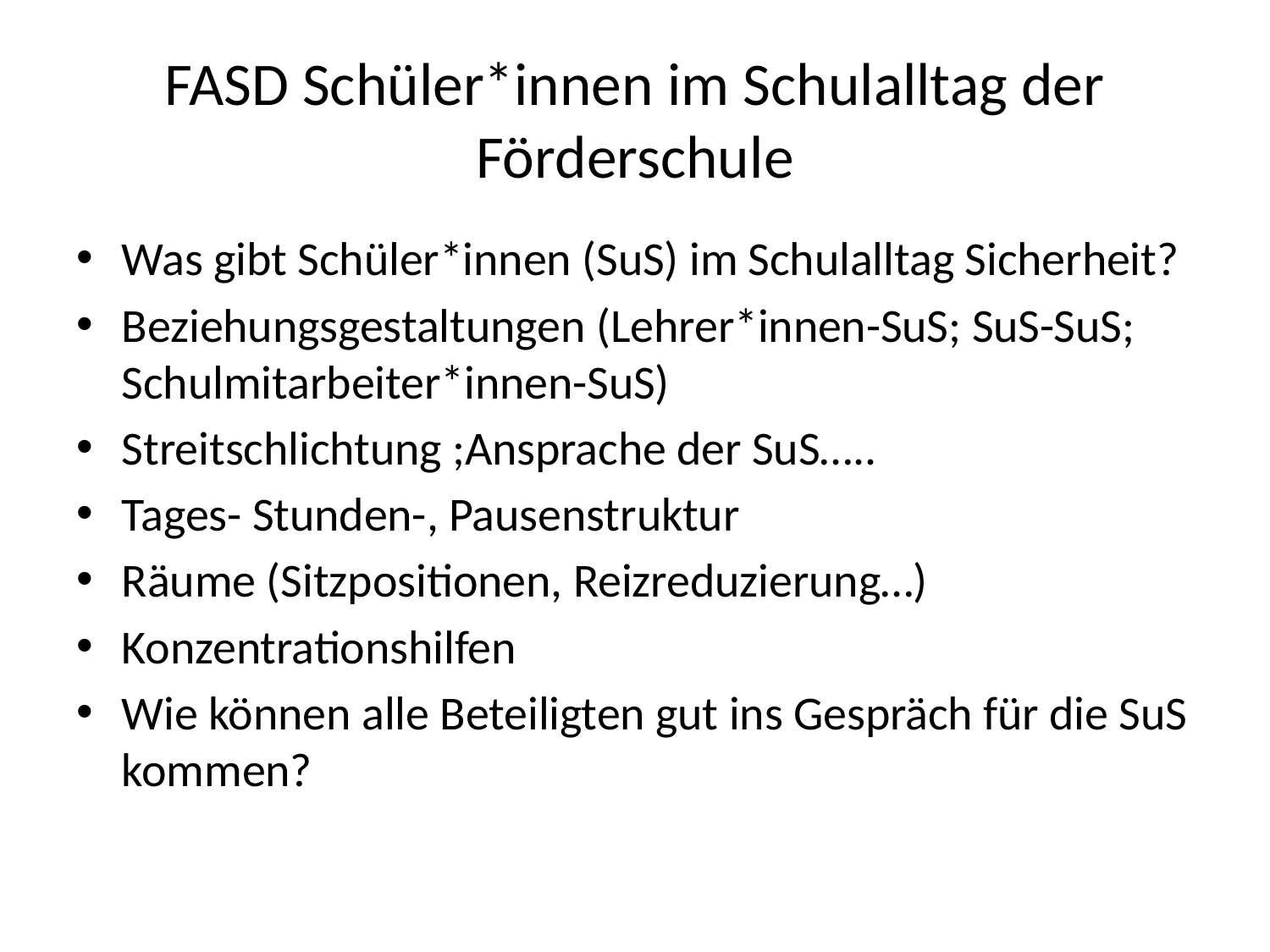

# FASD Schüler*innen im Schulalltag der Förderschule
Was gibt Schüler*innen (SuS) im Schulalltag Sicherheit?
Beziehungsgestaltungen (Lehrer*innen-SuS; SuS-SuS; Schulmitarbeiter*innen-SuS)
Streitschlichtung ;Ansprache der SuS…..
Tages- Stunden-, Pausenstruktur
Räume (Sitzpositionen, Reizreduzierung…)
Konzentrationshilfen
Wie können alle Beteiligten gut ins Gespräch für die SuS kommen?